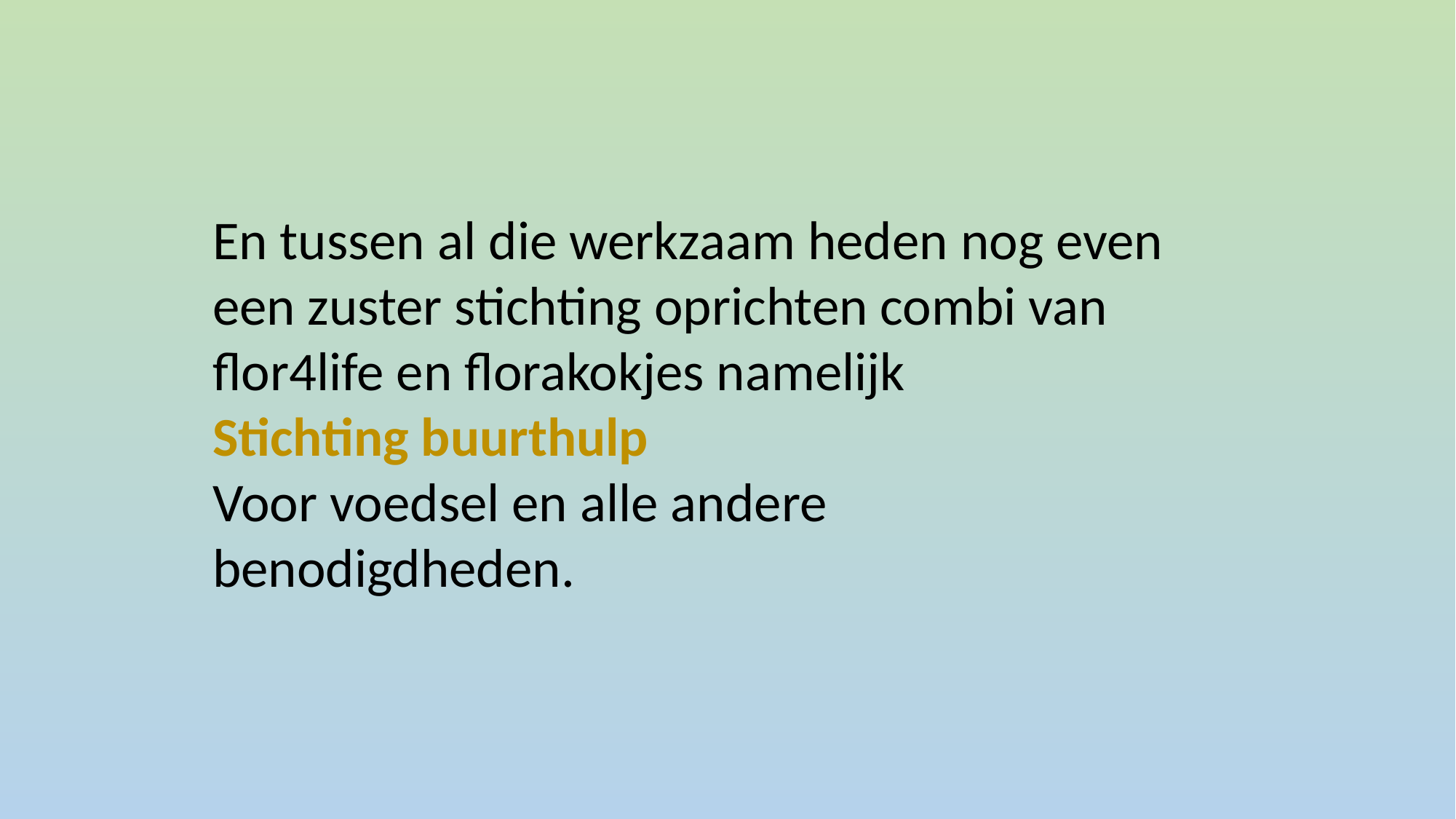

En tussen al die werkzaam heden nog even een zuster stichting oprichten combi van flor4life en florakokjes namelijk
Stichting buurthulp
Voor voedsel en alle andere benodigdheden.